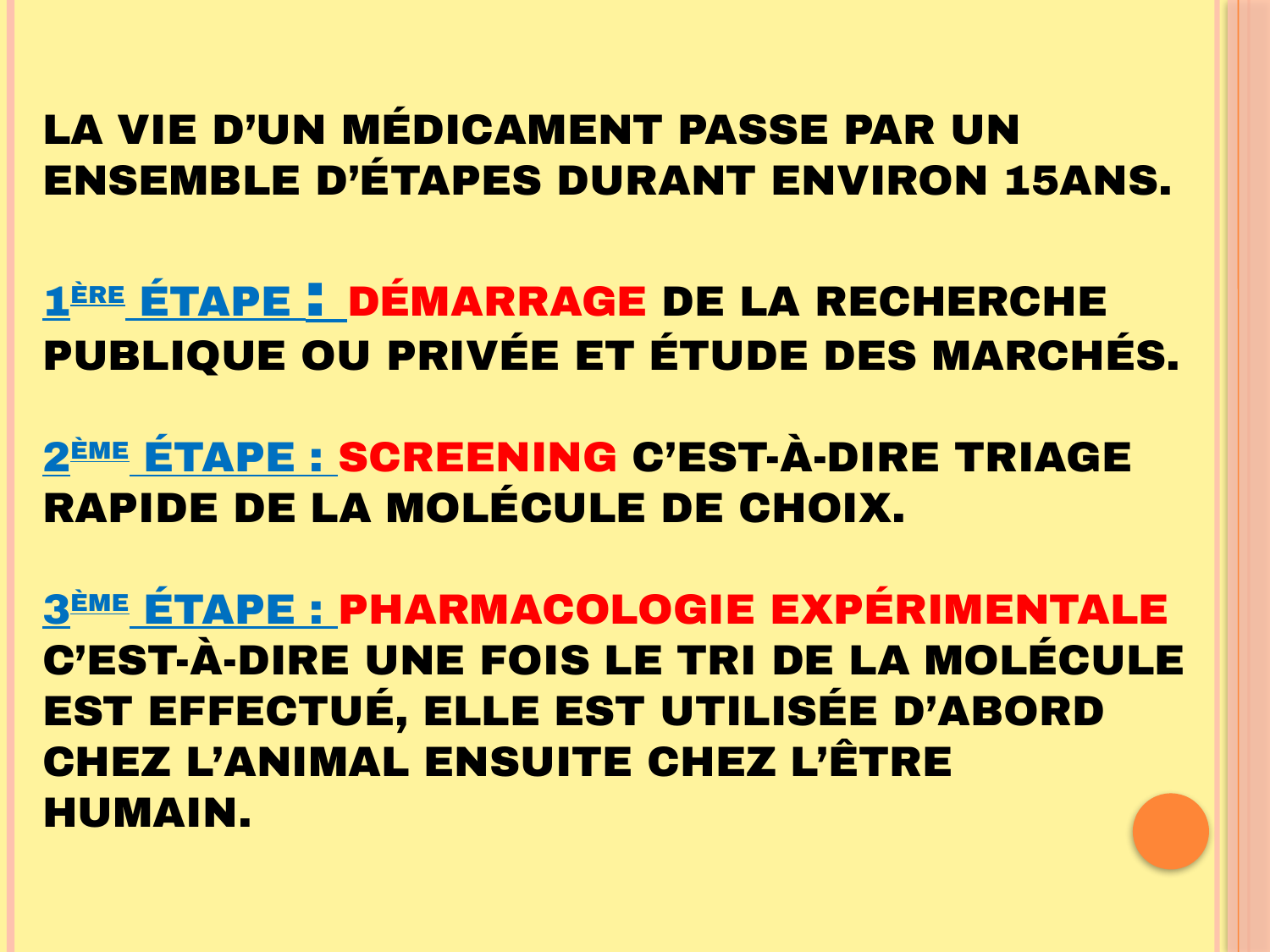

# La vie d’un médicament passe par un ensemble d’étapes durant environ 15ans. 1ère étape : démarrage de la recherche publique ou privée et étude des marchés. 2ème étape : Screening c’est-à-dire triage rapide de la molécule de choix. 3ème étape : Pharmacologie expérimentale  c’est-à-dire une fois le tri de la molécule est effectué, elle est utilisée d’abord chez l’animal ensuite chez l’être  humain.